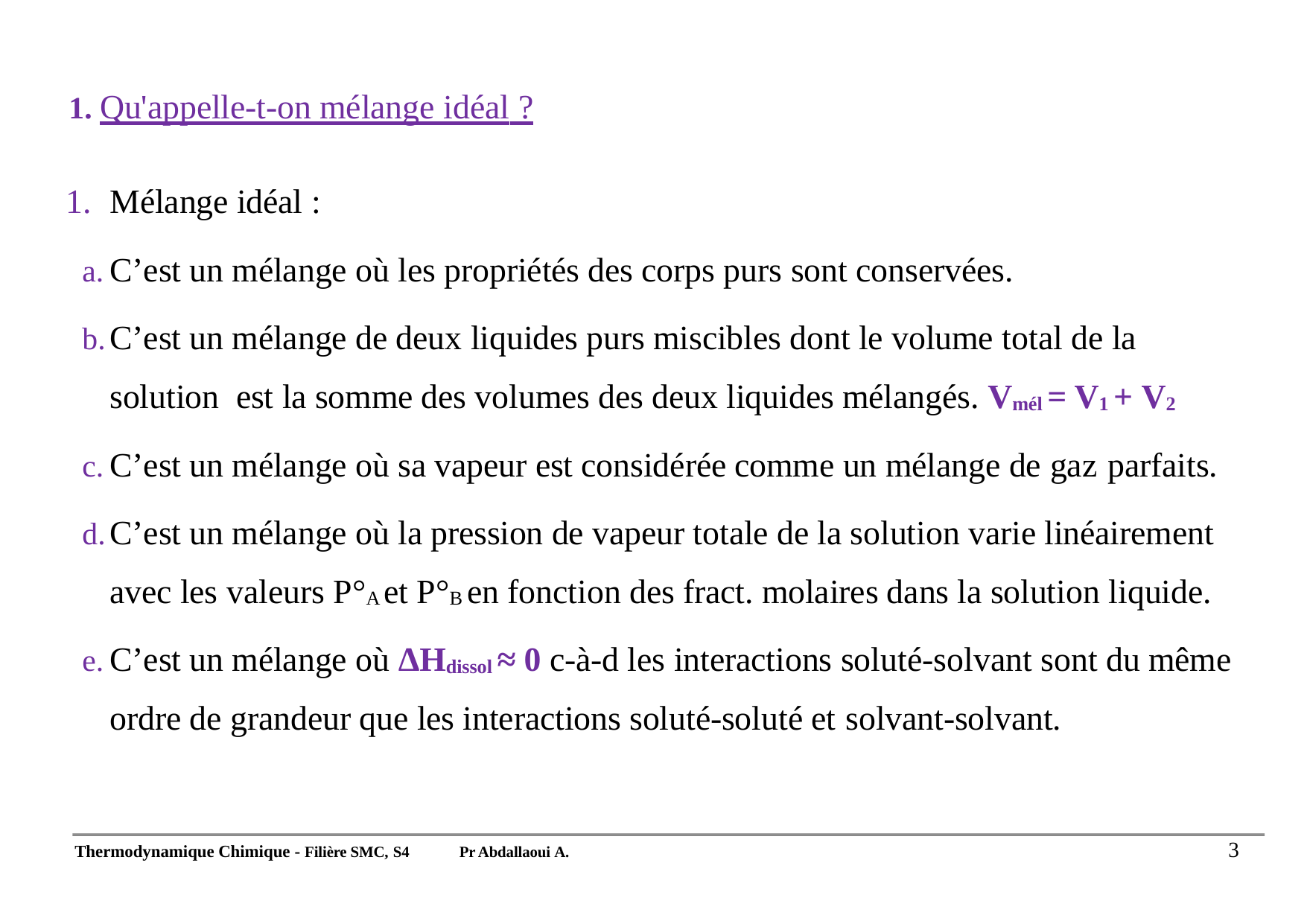

1. Qu'appelle-t-on mélange idéal ?
Mélange idéal :
C’est un mélange où les propriétés des corps purs sont conservées.
C’est un mélange de deux liquides purs miscibles dont le volume total de la solution  est la somme des volumes des deux liquides mélangés. Vmél = V1 + V2
C’est un mélange où sa vapeur est considérée comme un mélange de gaz parfaits.
C’est un mélange où la pression de vapeur totale de la solution varie linéairement  avec les valeurs P°A et P°B en fonction des fract. molaires dans la solution liquide.
C’est un mélange où ΔHdissol ≈ 0 c-à-d les interactions soluté-solvant sont du même  ordre de grandeur que les interactions soluté-soluté et solvant-solvant.
3
Thermodynamique Chimique - Filière SMC, S4
Pr Abdallaoui A.